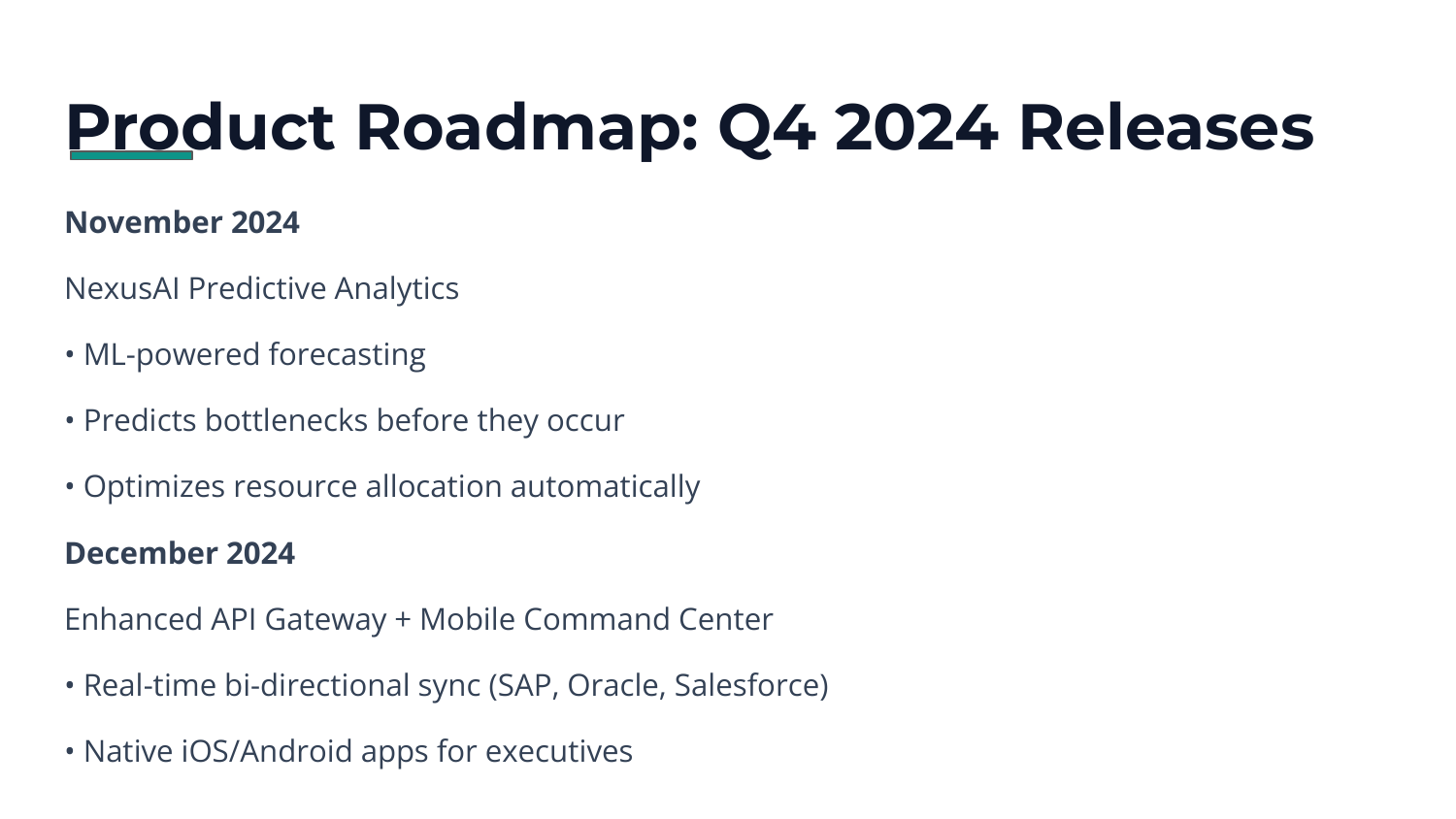

# Product Roadmap: Q4 2024 Releases

November 2024
NexusAI Predictive Analytics
• ML-powered forecasting
• Predicts bottlenecks before they occur
• Optimizes resource allocation automatically
December 2024
Enhanced API Gateway + Mobile Command Center
• Real-time bi-directional sync (SAP, Oracle, Salesforce)
• Native iOS/Android apps for executives